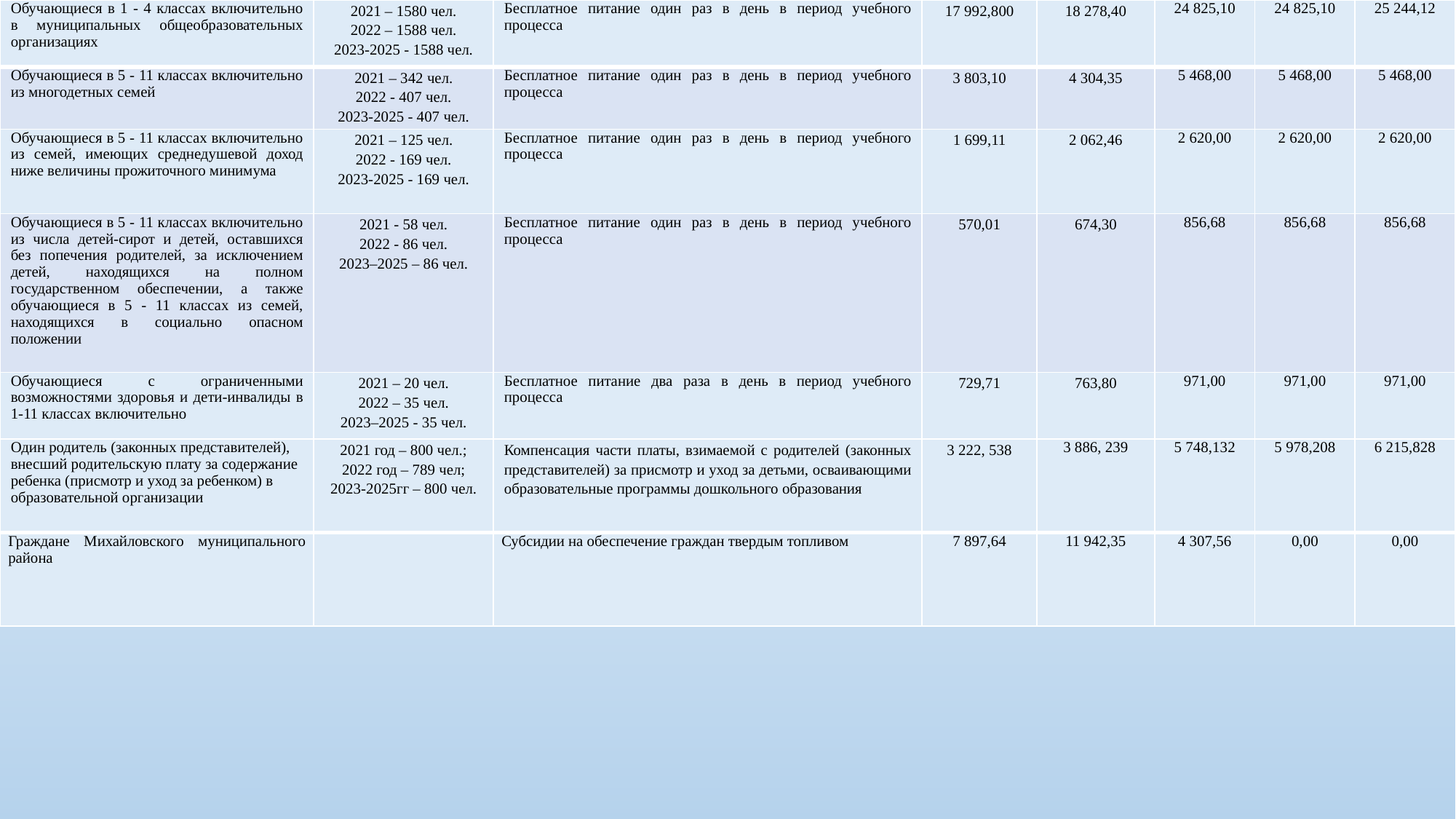

| Обучающиеся в 1 - 4 классах включительно в муниципальных общеобразовательных организациях | 2021 – 1580 чел. 2022 – 1588 чел. 2023-2025 - 1588 чел. | Бесплатное питание один раз в день в период учебного процесса | 17 992,800 | 18 278,40 | 24 825,10 | 24 825,10 | 25 244,12 |
| --- | --- | --- | --- | --- | --- | --- | --- |
| Обучающиеся в 5 - 11 классах включительно из многодетных семей | 2021 – 342 чел. 2022 - 407 чел. 2023-2025 - 407 чел. | Бесплатное питание один раз в день в период учебного процесса | 3 803,10 | 4 304,35 | 5 468,00 | 5 468,00 | 5 468,00 |
| Обучающиеся в 5 - 11 классах включительно из семей, имеющих среднедушевой доход ниже величины прожиточного минимума | 2021 – 125 чел. 2022 - 169 чел. 2023-2025 - 169 чел. | Бесплатное питание один раз в день в период учебного процесса | 1 699,11 | 2 062,46 | 2 620,00 | 2 620,00 | 2 620,00 |
| Обучающиеся в 5 - 11 классах включительно из числа детей-сирот и детей, оставшихся без попечения родителей, за исключением детей, находящихся на полном государственном обеспечении, а также обучающиеся в 5 - 11 классах из семей, находящихся в социально опасном положении | 2021 - 58 чел. 2022 - 86 чел. 2023–2025 – 86 чел. | Бесплатное питание один раз в день в период учебного процесса | 570,01 | 674,30 | 856,68 | 856,68 | 856,68 |
| Обучающиеся с ограниченными возможностями здоровья и дети-инвалиды в 1-11 классах включительно | 2021 – 20 чел. 2022 – 35 чел. 2023–2025 - 35 чел. | Бесплатное питание два раза в день в период учебного процесса | 729,71 | 763,80 | 971,00 | 971,00 | 971,00 |
| Один родитель (законных представителей), внесший родительскую плату за содержание ребенка (присмотр и уход за ребенком) в образовательной организации | 2021 год – 800 чел.; 2022 год – 789 чел; 2023-2025гг – 800 чел. | Компенсация части платы, взимаемой с родителей (законных представителей) за присмотр и уход за детьми, осваивающими образовательные программы дошкольного образования | 3 222, 538 | 3 886, 239 | 5 748,132 | 5 978,208 | 6 215,828 |
| Граждане Михайловского муниципального района |  | Субсидии на обеспечение граждан твердым топливом | 7 897,64 | 11 942,35 | 4 307,56 | 0,00 | 0,00 |